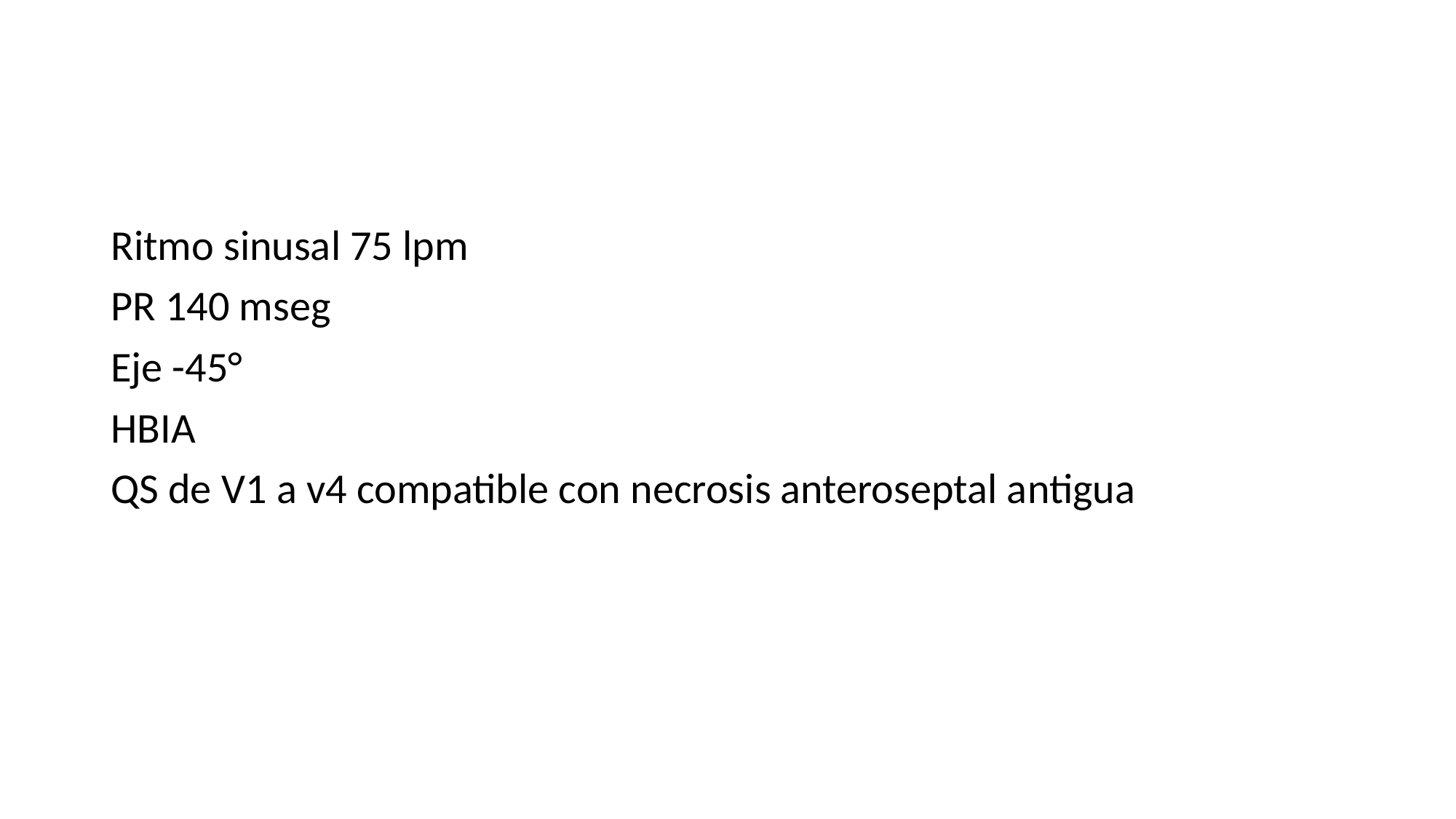

#
Ritmo sinusal 75 lpm
PR 140 mseg
Eje -45°
HBIA
QS de V1 a v4 compatible con necrosis anteroseptal antigua